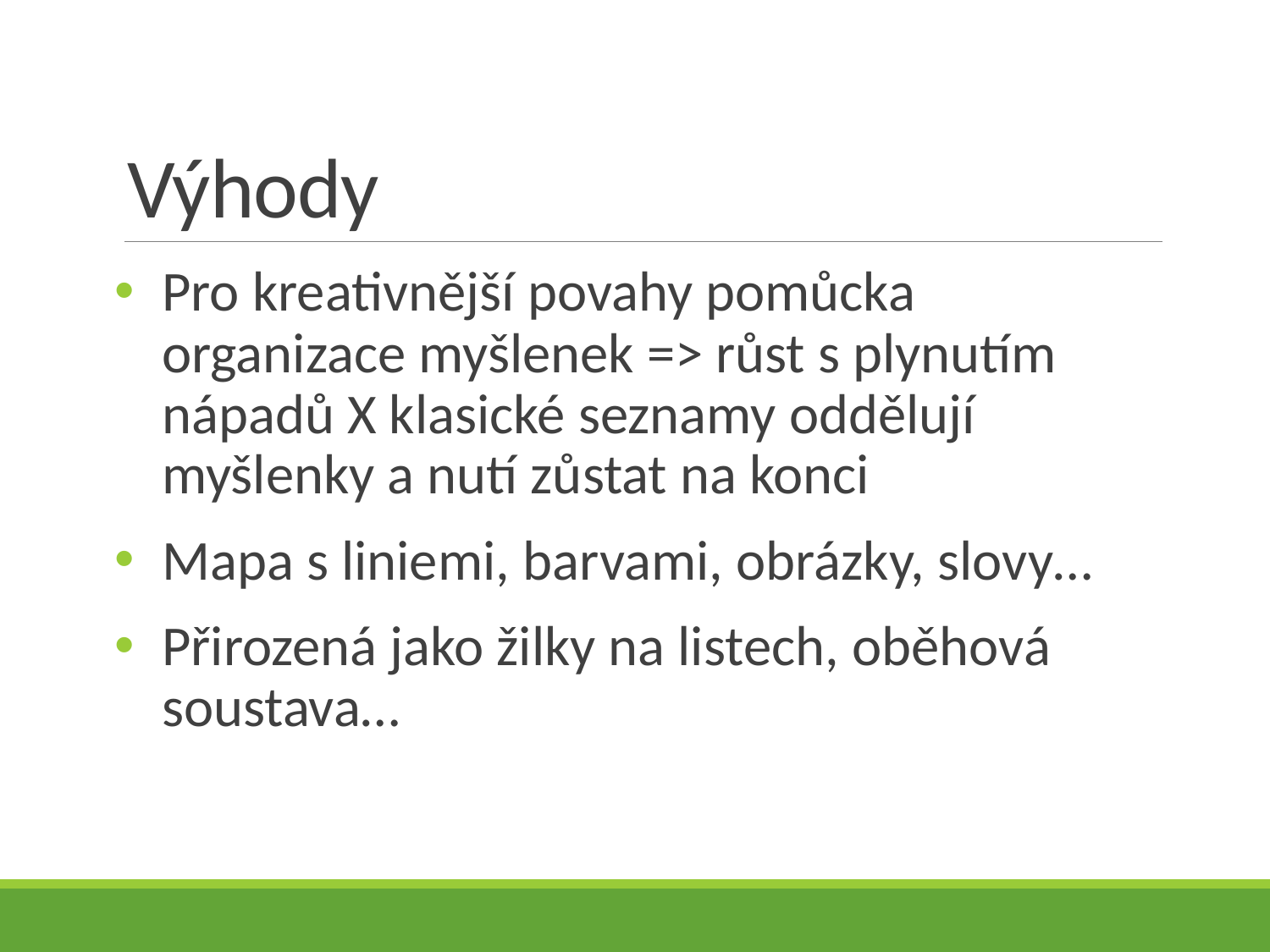

# Výhody
Pro kreativnější povahy pomůcka organizace myšlenek => růst s plynutím nápadů X klasické seznamy oddělují myšlenky a nutí zůstat na konci
Mapa s liniemi, barvami, obrázky, slovy…
Přirozená jako žilky na listech, oběhová soustava…